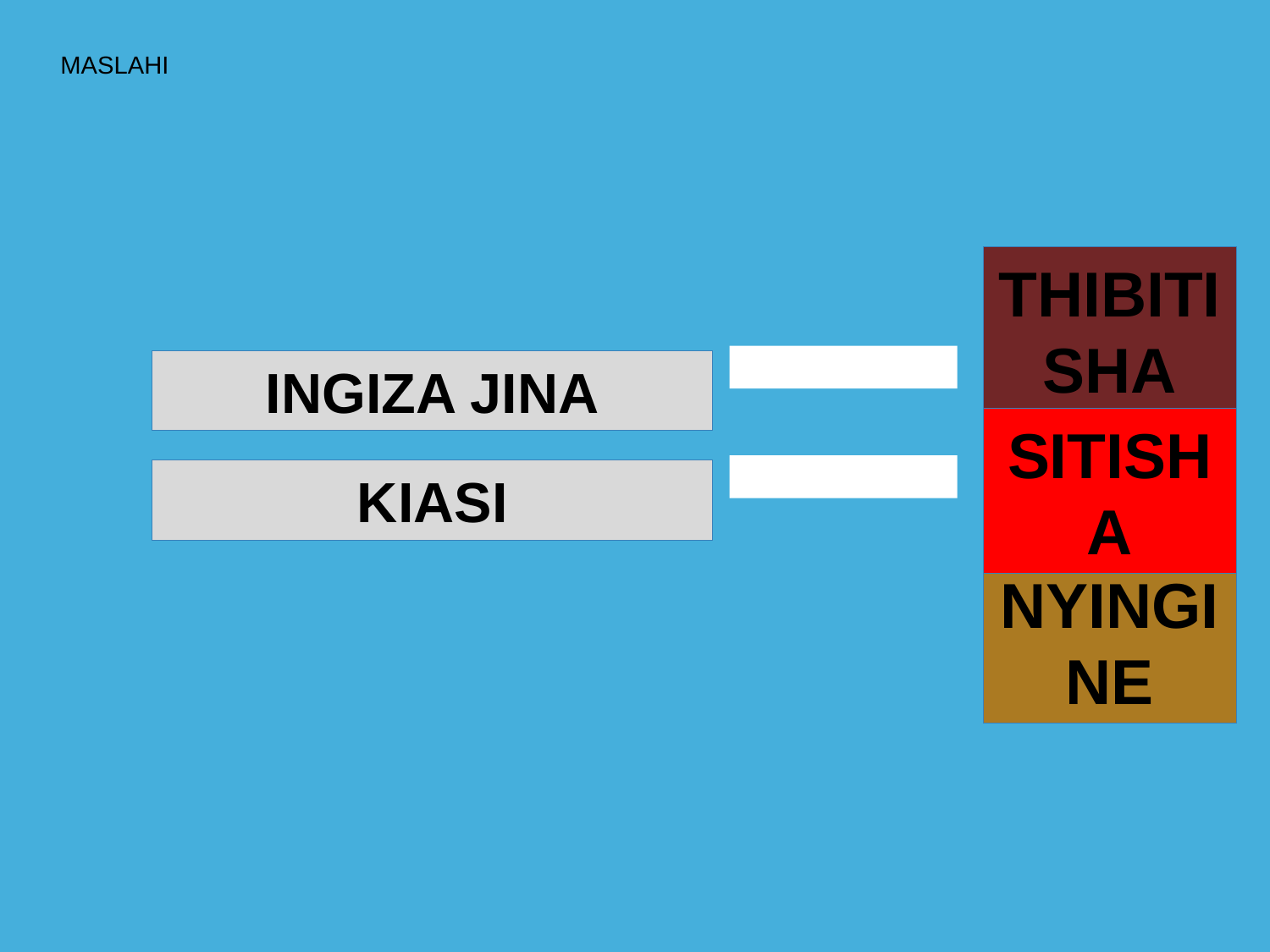

MASLAHI
THIBITISHA

INGIZA JINA
SITISHA

KIASI
NYINGINE